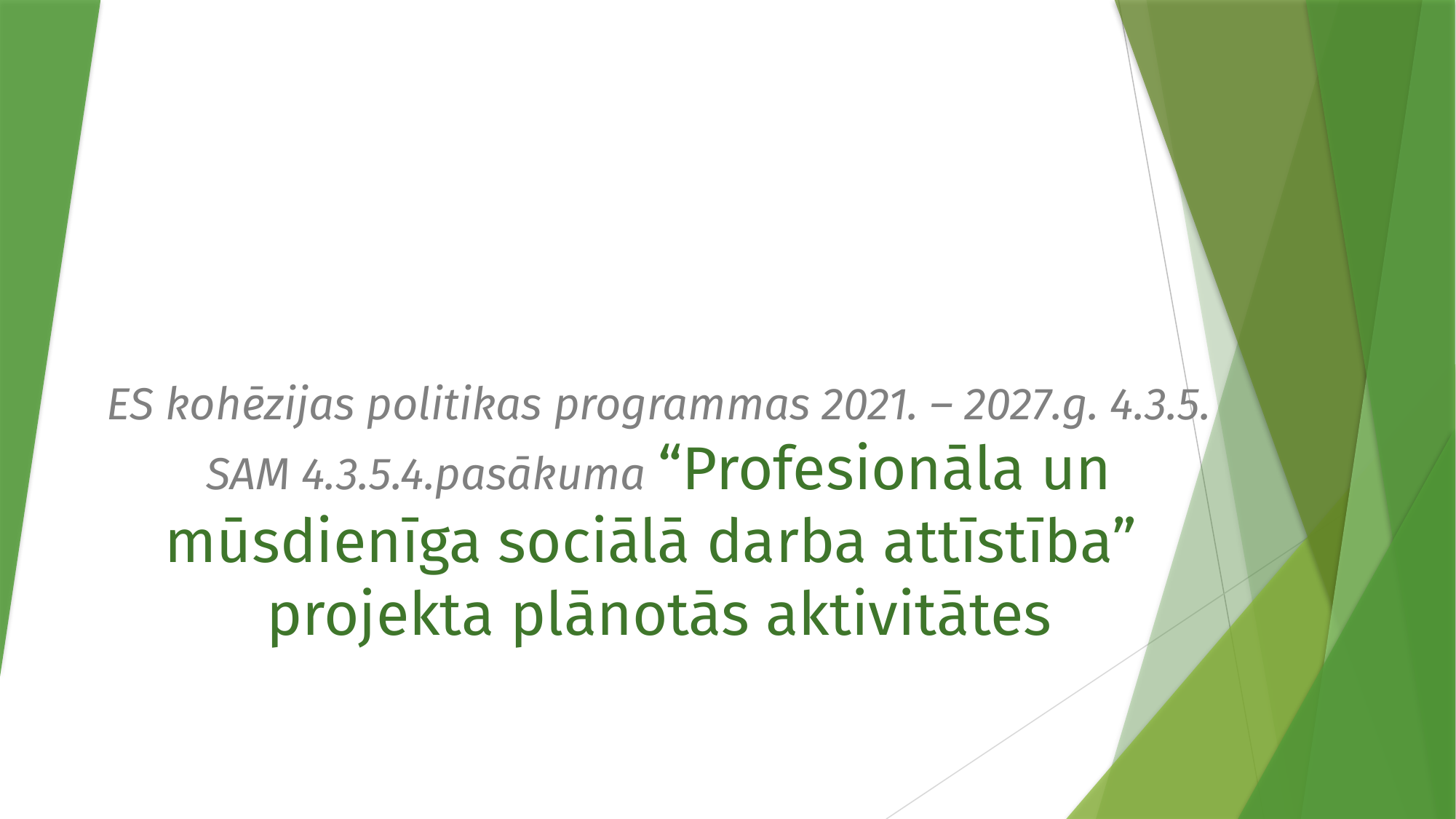

# ES kohēzijas politikas programmas 2021. – 2027.g. 4.3.5. SAM 4.3.5.4.pasākuma “Profesionāla un mūsdienīga sociālā darba attīstība” projekta plānotās aktivitātes